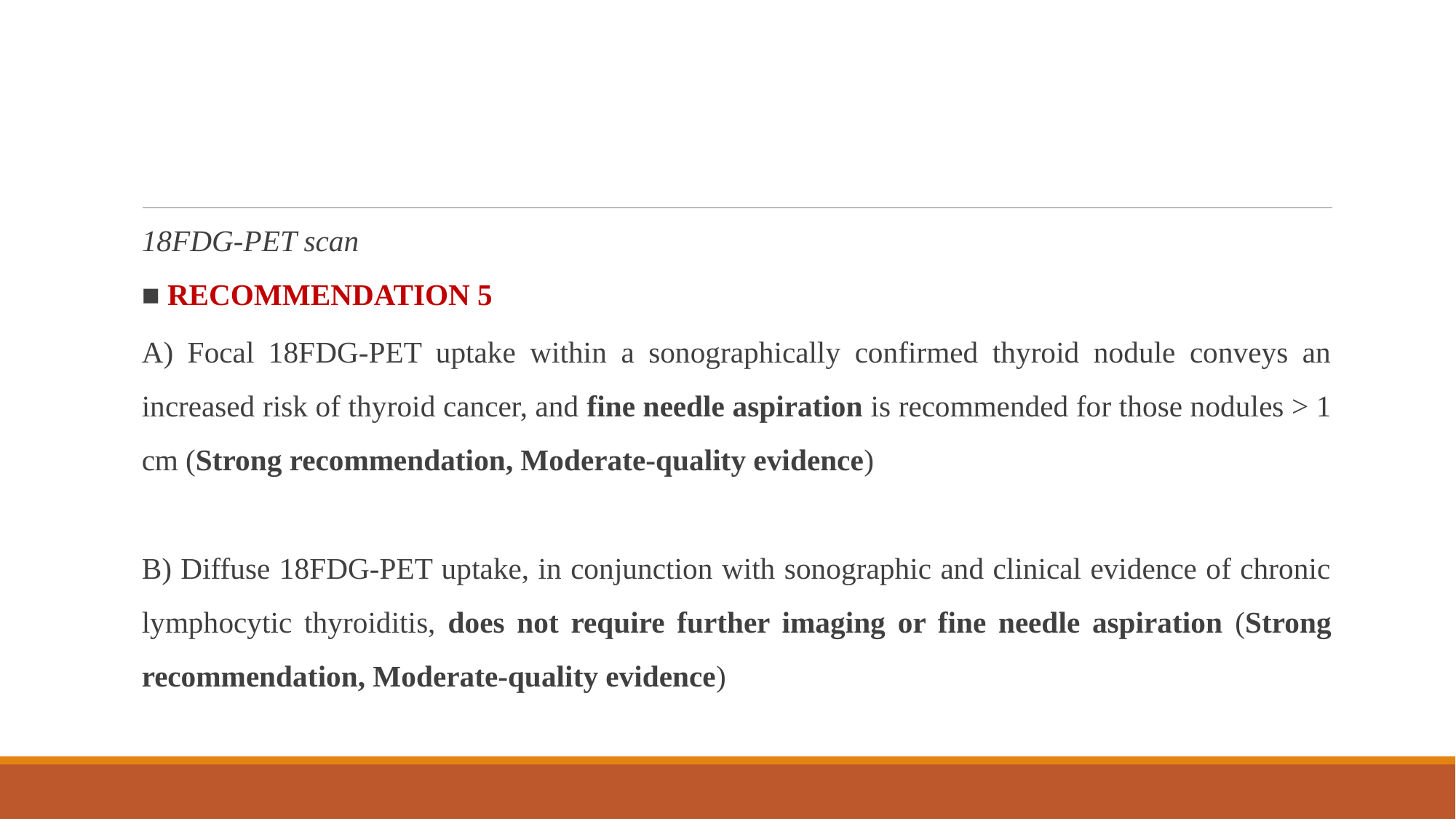

18FDG-PET scan
■ RECOMMENDATION 5
A) Focal 18FDG-PET uptake within a sonographically confirmed thyroid nodule conveys an increased risk of thyroid cancer, and fine needle aspiration is recommended for those nodules > 1 cm (Strong recommendation, Moderate-quality evidence)

B) Diffuse 18FDG-PET uptake, in conjunction with sonographic and clinical evidence of chronic lymphocytic thyroiditis, does not require further imaging or fine needle aspiration (Strong recommendation, Moderate-quality evidence)